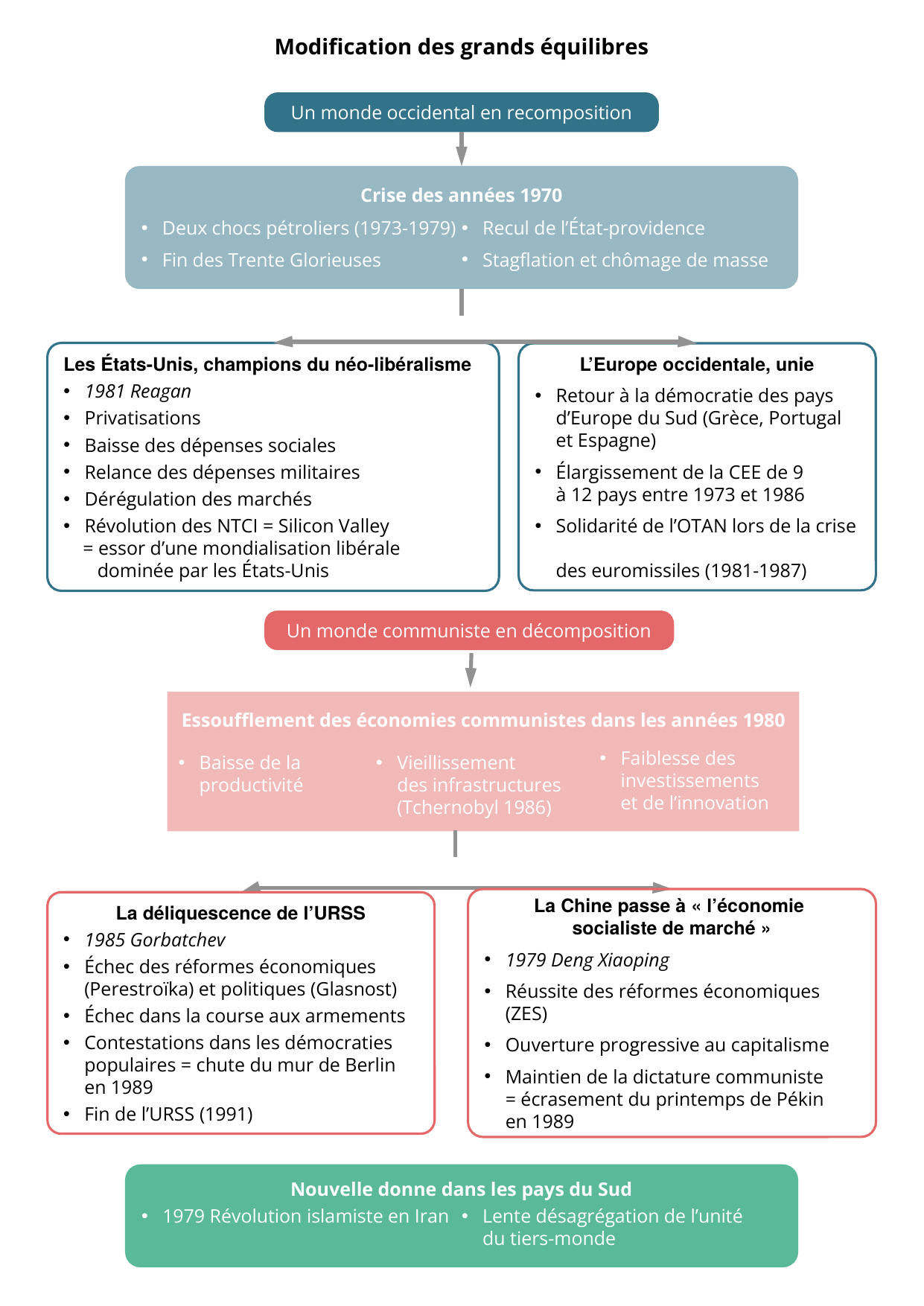

Modification des grands équilibres
Un monde occidental en recomposition

Deux chocs pétroliers (1973-1979)
Fin des Trente Glorieuses

Recul de l’État-providence
Stagflation et chômage de masse
Crise des années 1970
Les États-Unis, champions du néo-libéralisme
1981 Reagan
Privatisations
Baisse des dépenses sociales
Relance des dépenses militaires
Dérégulation des marchés
Révolution des NTCI = Silicon Valley
    = essor d’une mondialisation libérale
       dominée par les États-Unis
L’Europe occidentale, unie
Retour à la démocratie des pays d’Europe du Sud (Grèce, Portugal
et Espagne)
Élargissement de la CEE de 9
à 12 pays entre 1973 et 1986
Solidarité de l’OTAN lors de la crise
des euromissiles (1981-1987)
Un monde communiste en décomposition

Essoufflement des économies communistes dans les années 1980
Faiblesse des investissements ​​
et de l’innovation​​
Vieillissement
des infrastructures (Tchernobyl 1986)​​
​
Baisse de la productivité​​

La déliquescence de l’URSS
1985 Gorbatchev
Échec des réformes économiques (Perestroïka) et politiques (Glasnost)
Échec dans la course aux armements
Contestations dans les démocraties populaires = chute du mur de Berlin en 1989
Fin de l’URSS (1991)
La Chine passe à « l’économie
socialiste de marché »
1979 Deng Xiaoping
Réussite des réformes économiques (ZES)
Ouverture progressive au capitalisme
Maintien de la dictature communiste
= écrasement du printemps de Pékin
en 1989

1979 Révolution islamiste en Iran

Lente désagrégation de l’unité
du tiers-monde
Nouvelle donne dans les pays du Sud